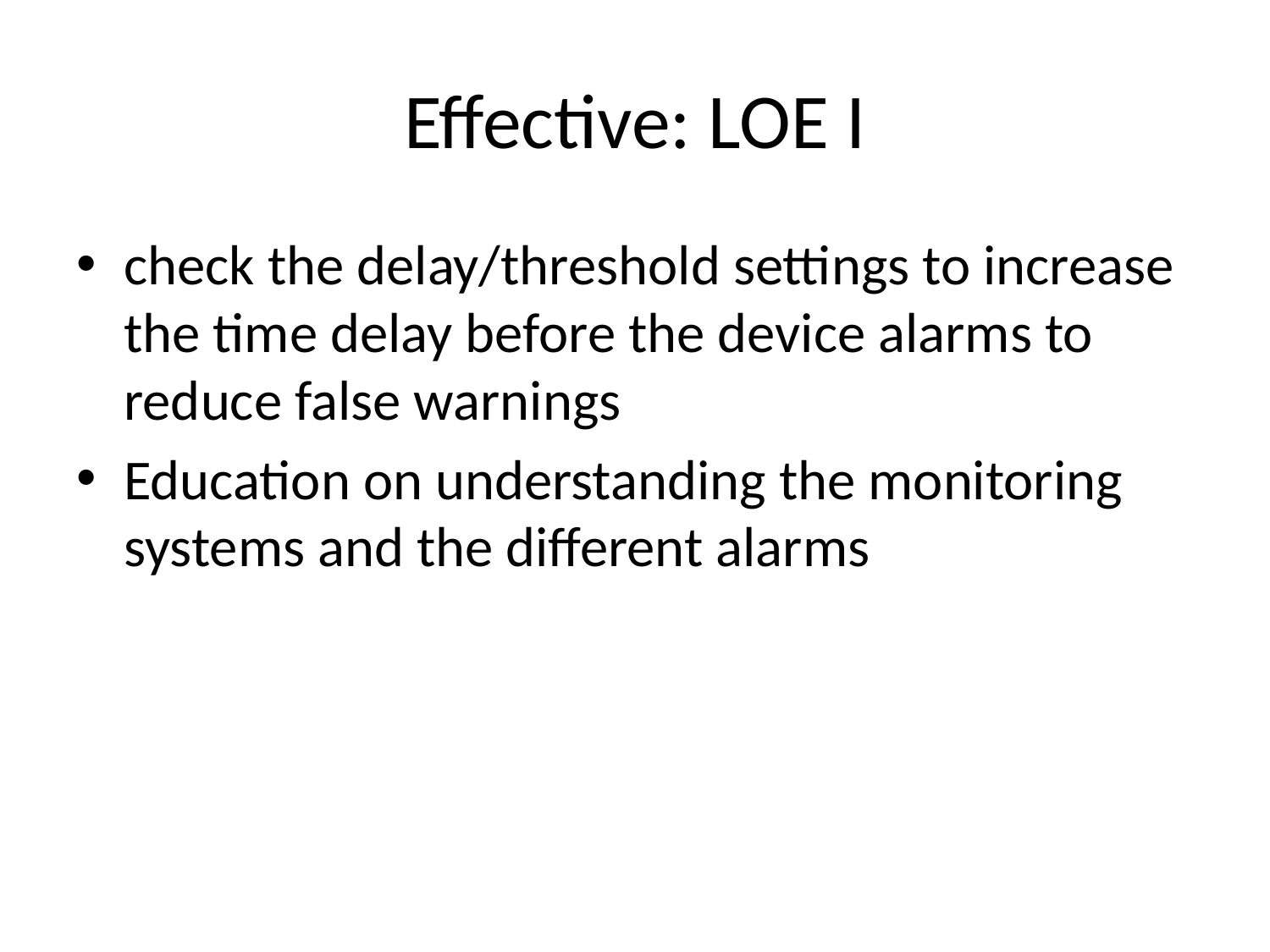

# Effective: LOE I
check the delay/threshold settings to increase the time delay before the device alarms to reduce false warnings
Education on understanding the monitoring systems and the different alarms